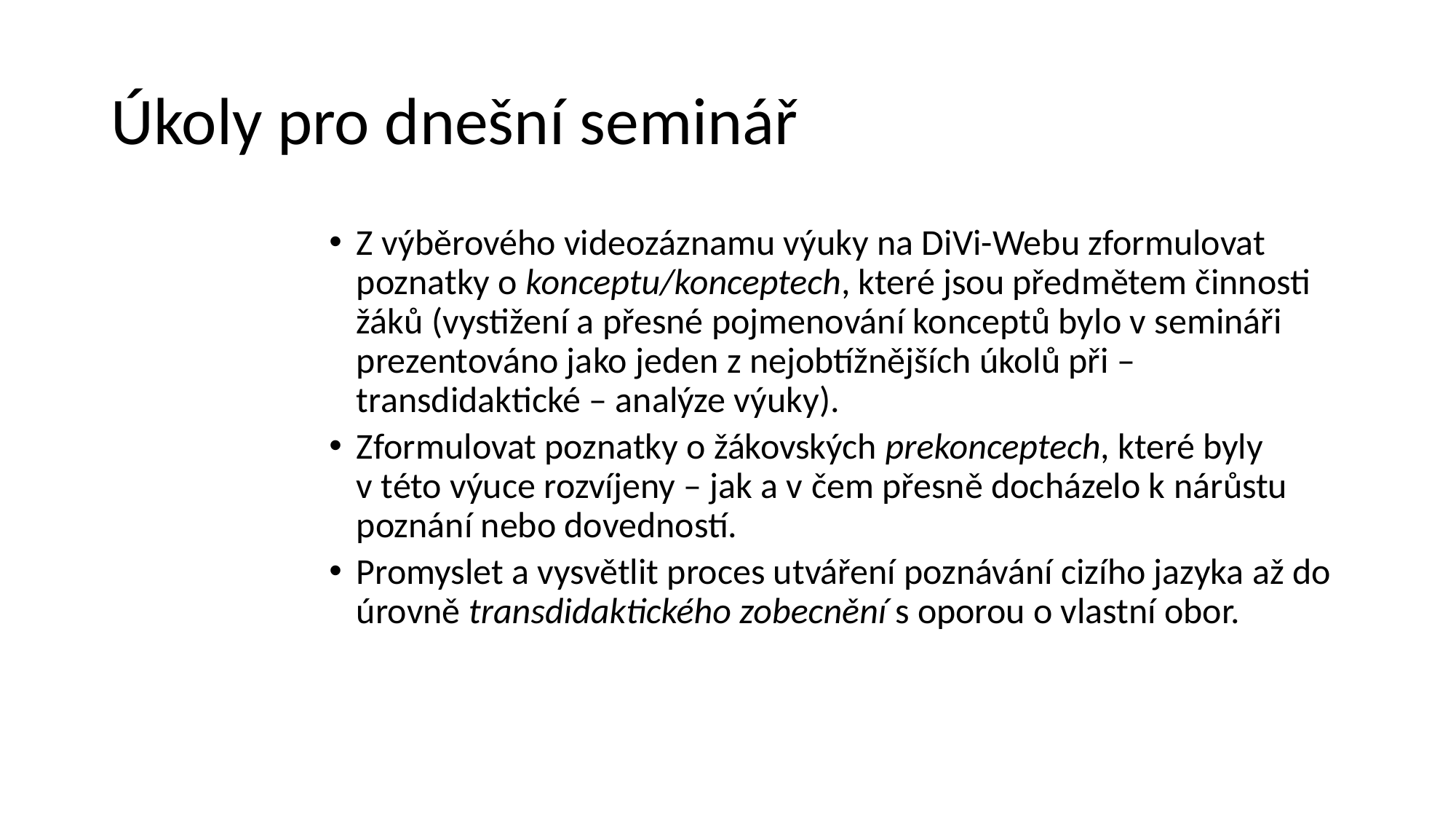

# Úkoly pro dnešní seminář
Z výběrového videozáznamu výuky na DiVi-Webu zformulovat poznatky o konceptu/konceptech, které jsou předmětem činnosti žáků (vystižení a přesné pojmenování konceptů bylo v semináři prezentováno jako jeden z nejobtížnějších úkolů při – transdidaktické – analýze výuky).
Zformulovat poznatky o žákovských prekonceptech, které byly v této výuce rozvíjeny – jak a v čem přesně docházelo k nárůstu poznání nebo dovedností.
Promyslet a vysvětlit proces utváření poznávání cizího jazyka až do úrovně transdidaktického zobecnění s oporou o vlastní obor.